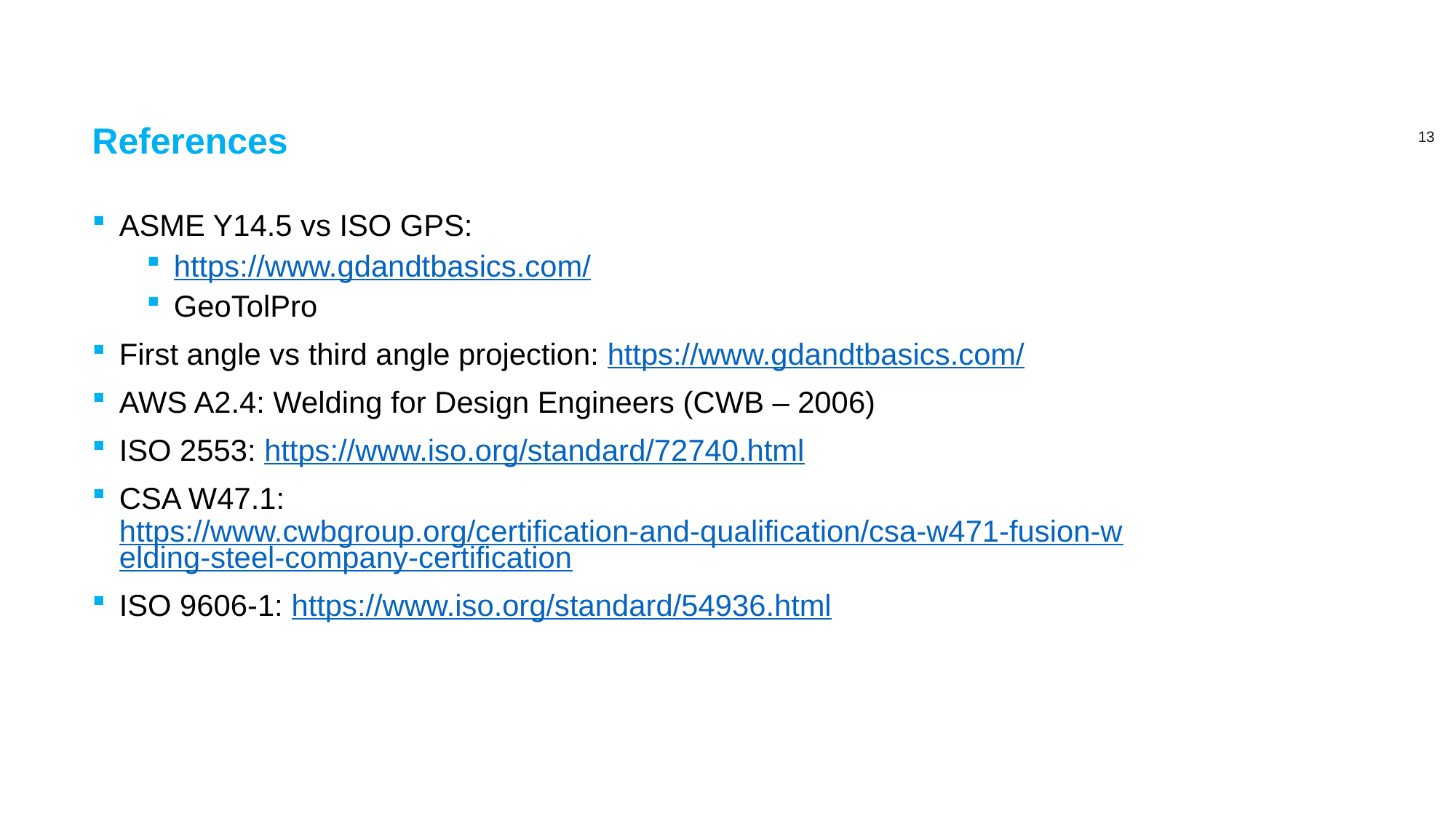

# References
ASME Y14.5 vs ISO GPS:
https://www.gdandtbasics.com/
GeoTolPro
First angle vs third angle projection: https://www.gdandtbasics.com/
AWS A2.4: Welding for Design Engineers (CWB – 2006)
ISO 2553: https://www.iso.org/standard/72740.html
CSA W47.1: https://www.cwbgroup.org/certification-and-qualification/csa-w471-fusion-welding-steel-company-certification
ISO 9606-1: https://www.iso.org/standard/54936.html